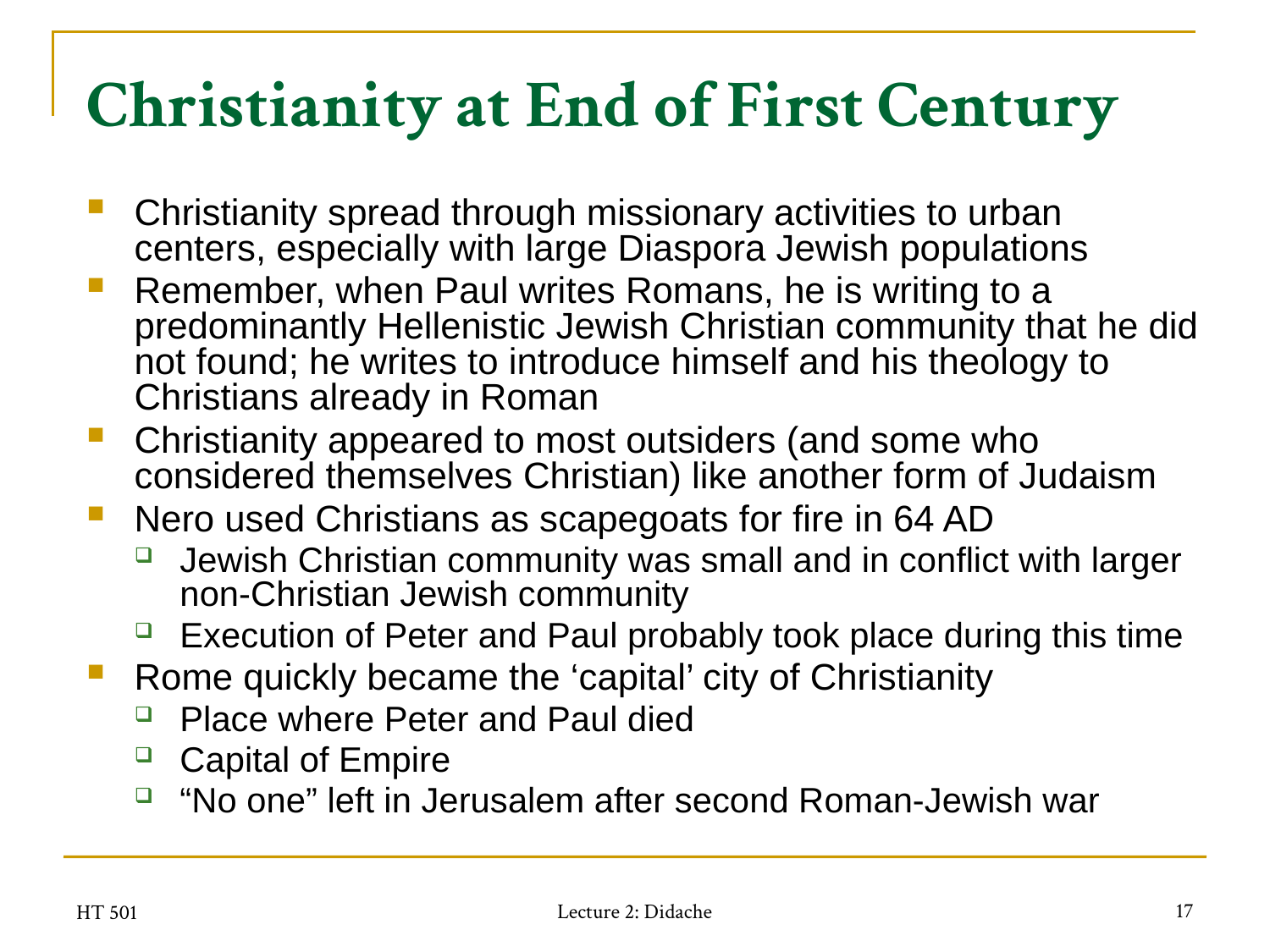

# Christianity at End of First Century
Christianity spread through missionary activities to urban centers, especially with large Diaspora Jewish populations
Remember, when Paul writes Romans, he is writing to a predominantly Hellenistic Jewish Christian community that he did not found; he writes to introduce himself and his theology to Christians already in Roman
Christianity appeared to most outsiders (and some who considered themselves Christian) like another form of Judaism
Nero used Christians as scapegoats for fire in 64 AD
Jewish Christian community was small and in conflict with larger non-Christian Jewish community
Execution of Peter and Paul probably took place during this time
Rome quickly became the ‘capital’ city of Christianity
Place where Peter and Paul died
Capital of Empire
“No one” left in Jerusalem after second Roman-Jewish war
HT 501
17
Lecture 2: Didache